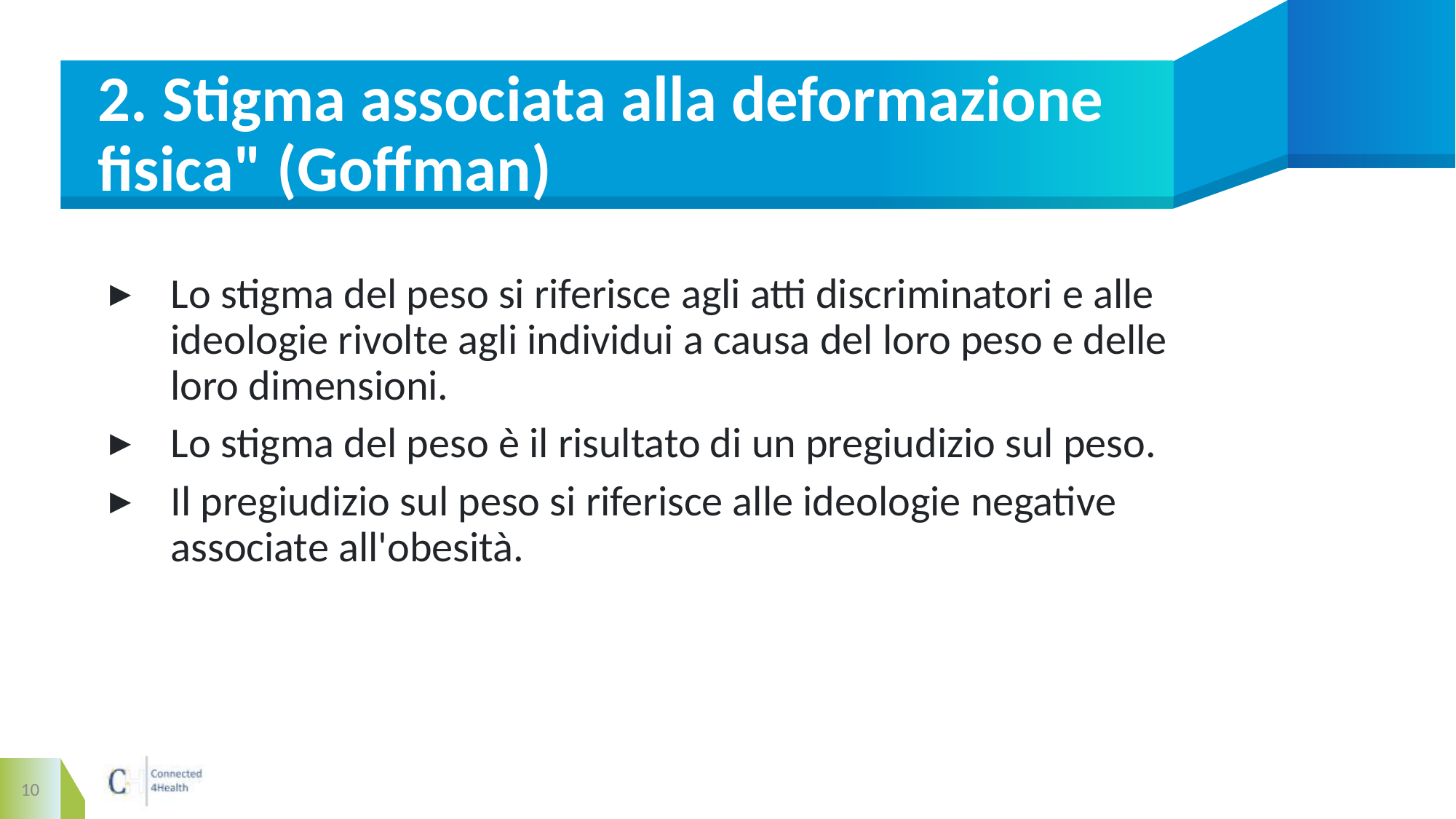

# 2. Stigma associata alla deformazione fisica" (Goffman)
Lo stigma del peso si riferisce agli atti discriminatori e alle ideologie rivolte agli individui a causa del loro peso e delle loro dimensioni.
Lo stigma del peso è il risultato di un pregiudizio sul peso.
Il pregiudizio sul peso si riferisce alle ideologie negative associate all'obesità.
10